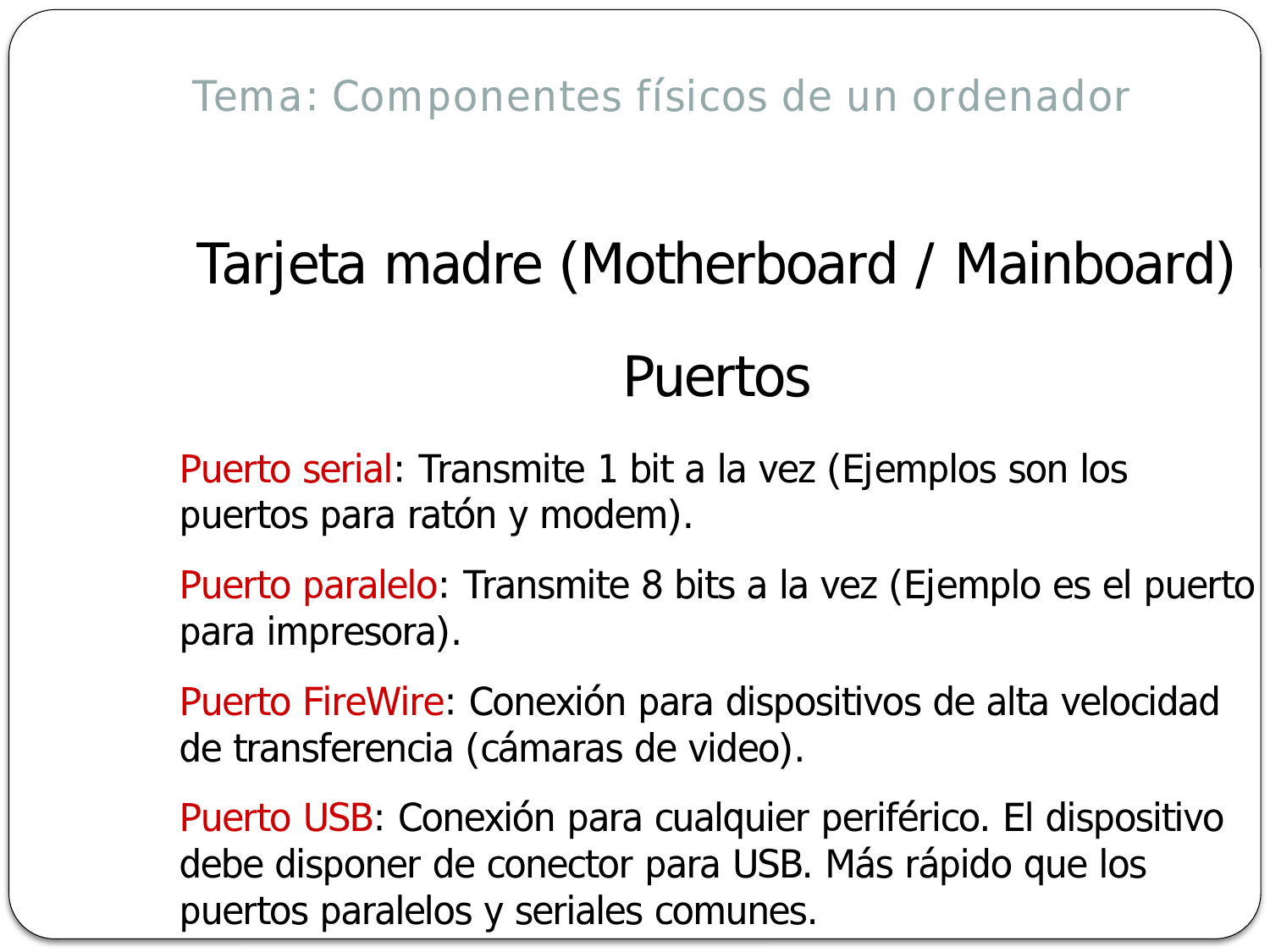

Tema: Componentes físicos de un ordenador
Tarjeta madre (Motherboard / Mainboard)
Puertos
Puerto serial: Transmite 1 bit a la vez (Ejemplos son los puertos para ratón y modem).
Puerto paralelo: Transmite 8 bits a la vez (Ejemplo es el puerto para impresora).
Puerto FireWire: Conexión para dispositivos de alta velocidad de transferencia (cámaras de video).
Puerto USB: Conexión para cualquier periférico. El dispositivo debe disponer de conector para USB. Más rápido que los puertos paralelos y seriales comunes.